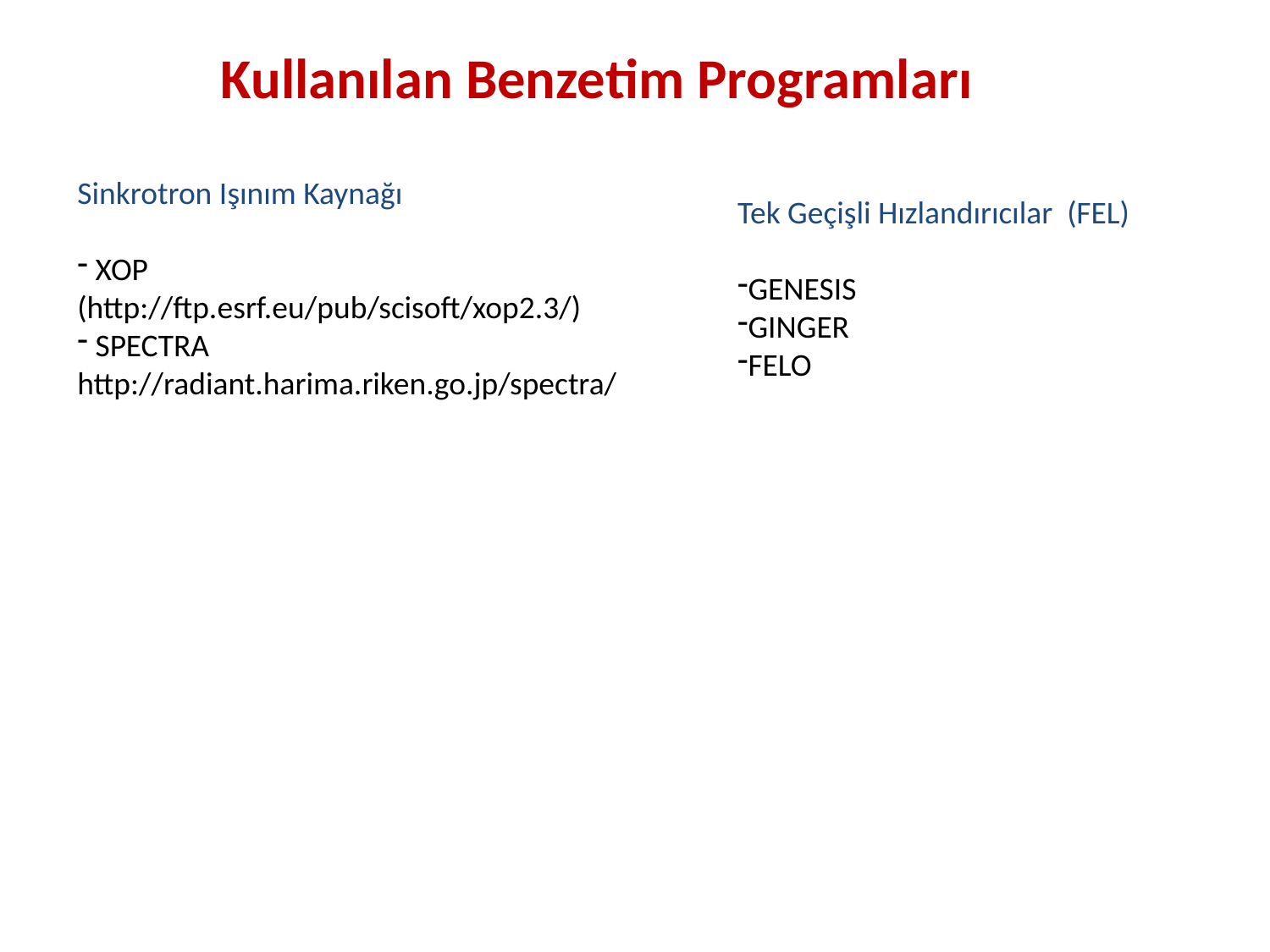

Kullanılan Benzetim Programları
Sinkrotron Işınım Kaynağı

 XOP
(http://ftp.esrf.eu/pub/scisoft/xop2.3/)
 SPECTRA
http://radiant.harima.riken.go.jp/spectra/
Tek Geçişli Hızlandırıcılar  (FEL)

GENESIS
GINGER
FELO